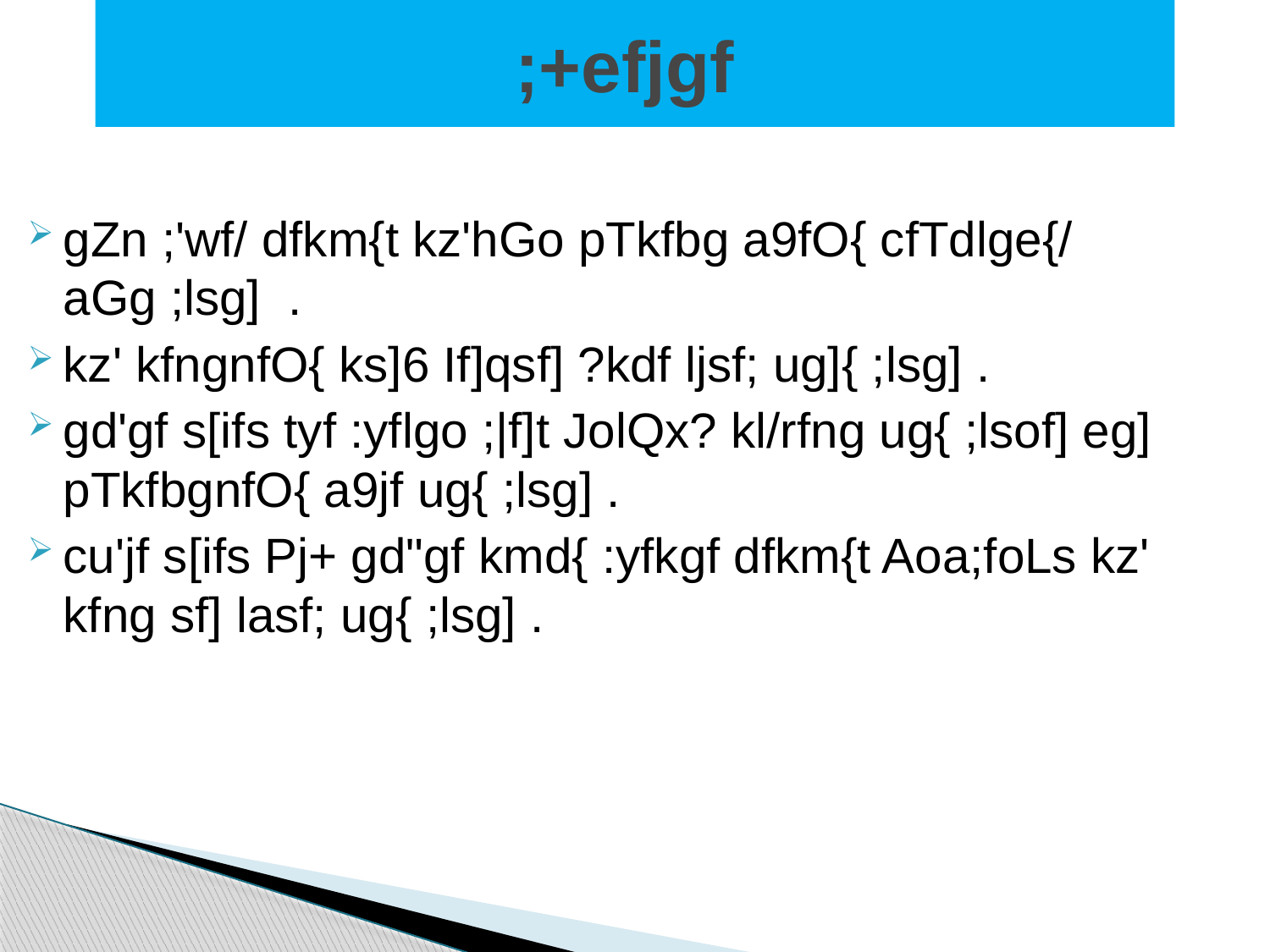

# ;+efjgf
gZn ;'wf/ dfkm{t kz'hGo pTkfbg a9fO{ cfTdlge{/ aGg ;lsg]  .
kz' kfngnfO{ ks]6 If]qsf] ?kdf ljsf; ug]{ ;lsg] .
gd'gf s[ifs tyf :yflgo ;|f]t JolQx? kl/rfng ug{ ;lsof] eg] pTkfbgnfO{ a9jf ug{ ;lsg] .
cu'jf s[ifs Pj+ gd"gf kmd{ :yfkgf dfkm{t Aoa;foLs kz' kfng sf] lasf; ug{ ;lsg] .